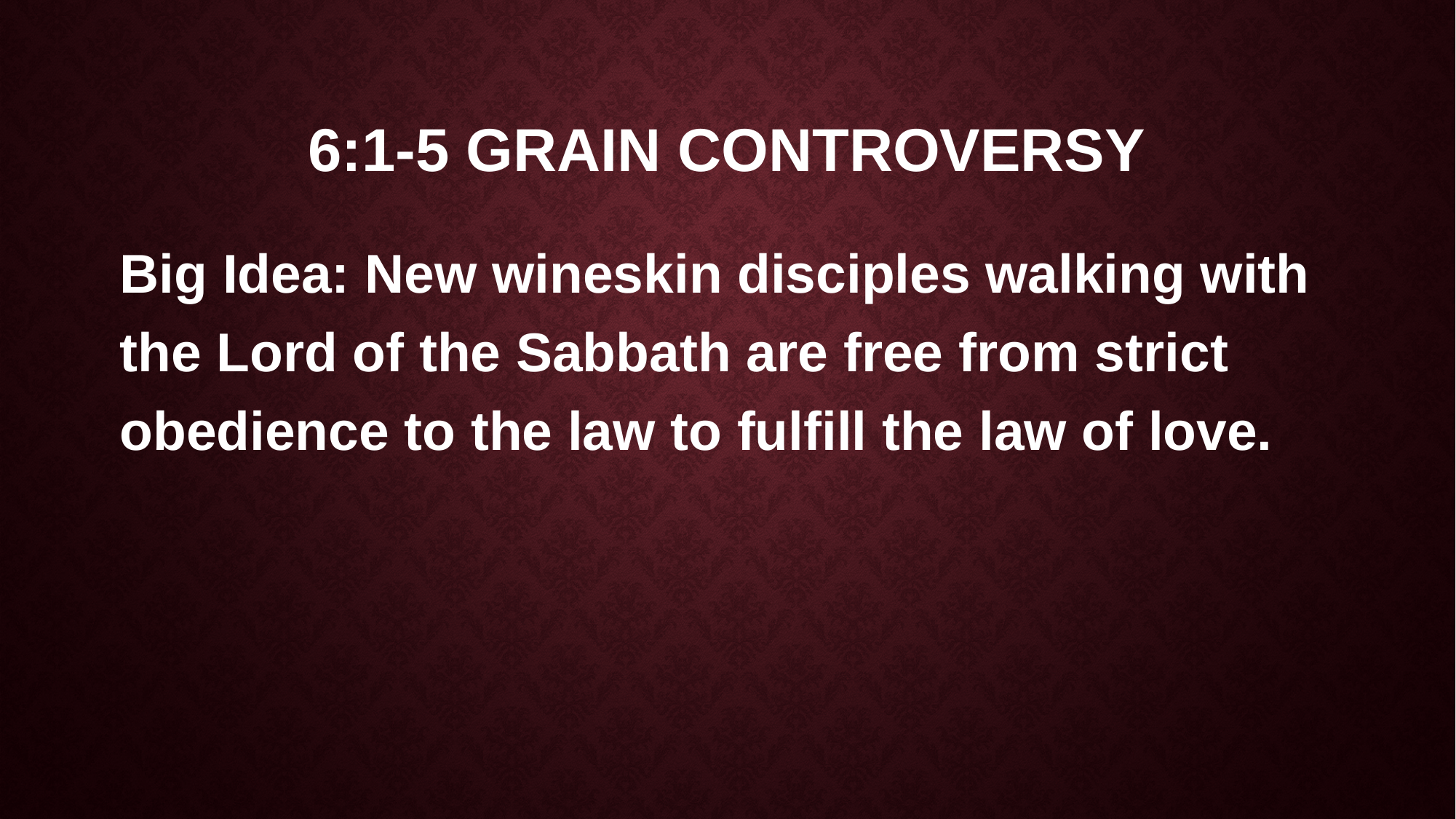

# 6:1-5 grain controversy
Big Idea: New wineskin disciples walking with the Lord of the Sabbath are free from strict obedience to the law to fulfill the law of love.